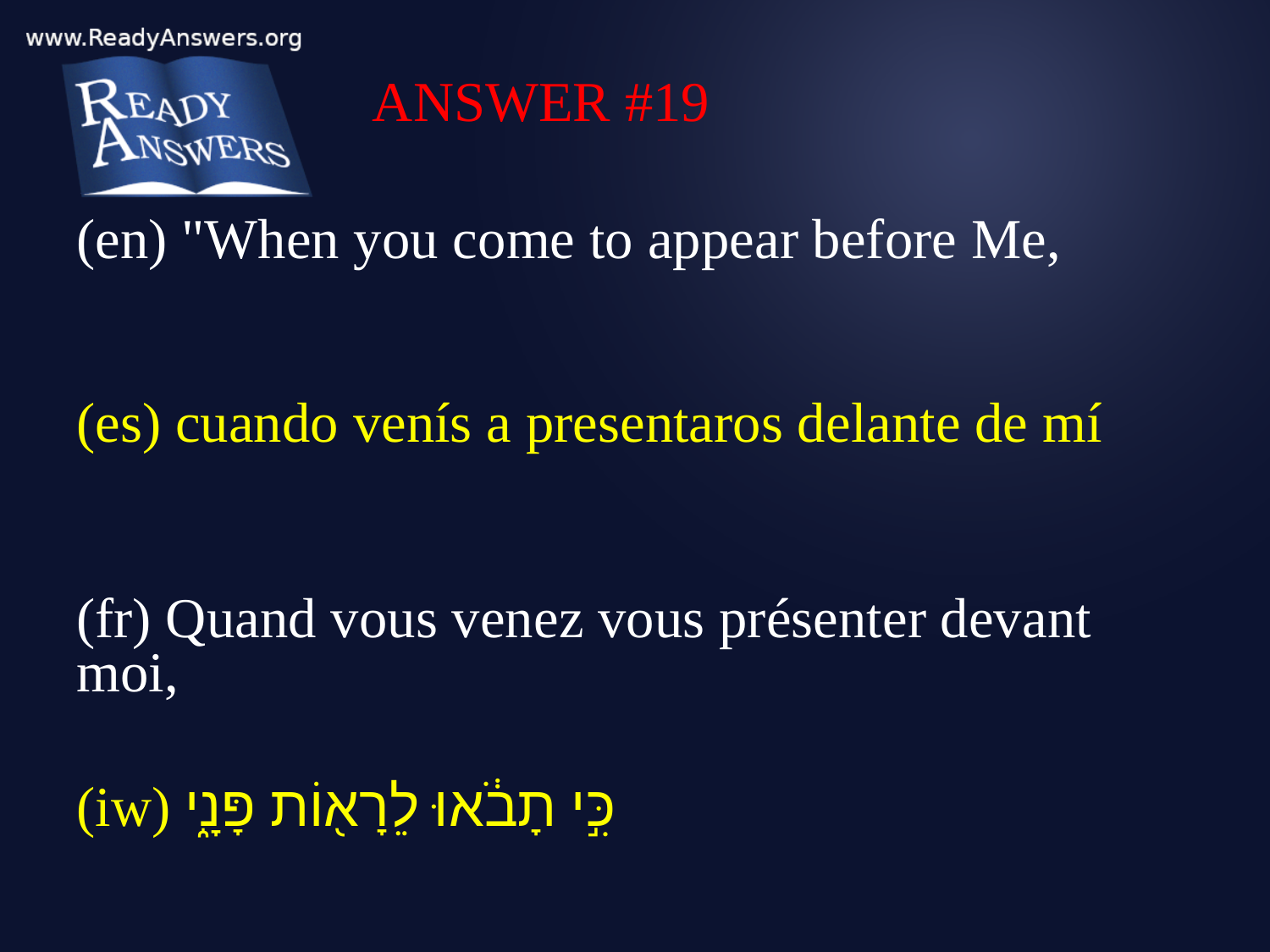

ANSWER #19
(en) "When you come to appear before Me,
(es) cuando venís a presentaros delante de mí
(fr) Quand vous venez vous présenter devant moi,
(iw) כִּ֣י תָבֹ֔אוּ לֵרָא֖וֹת פָּנָ֑י